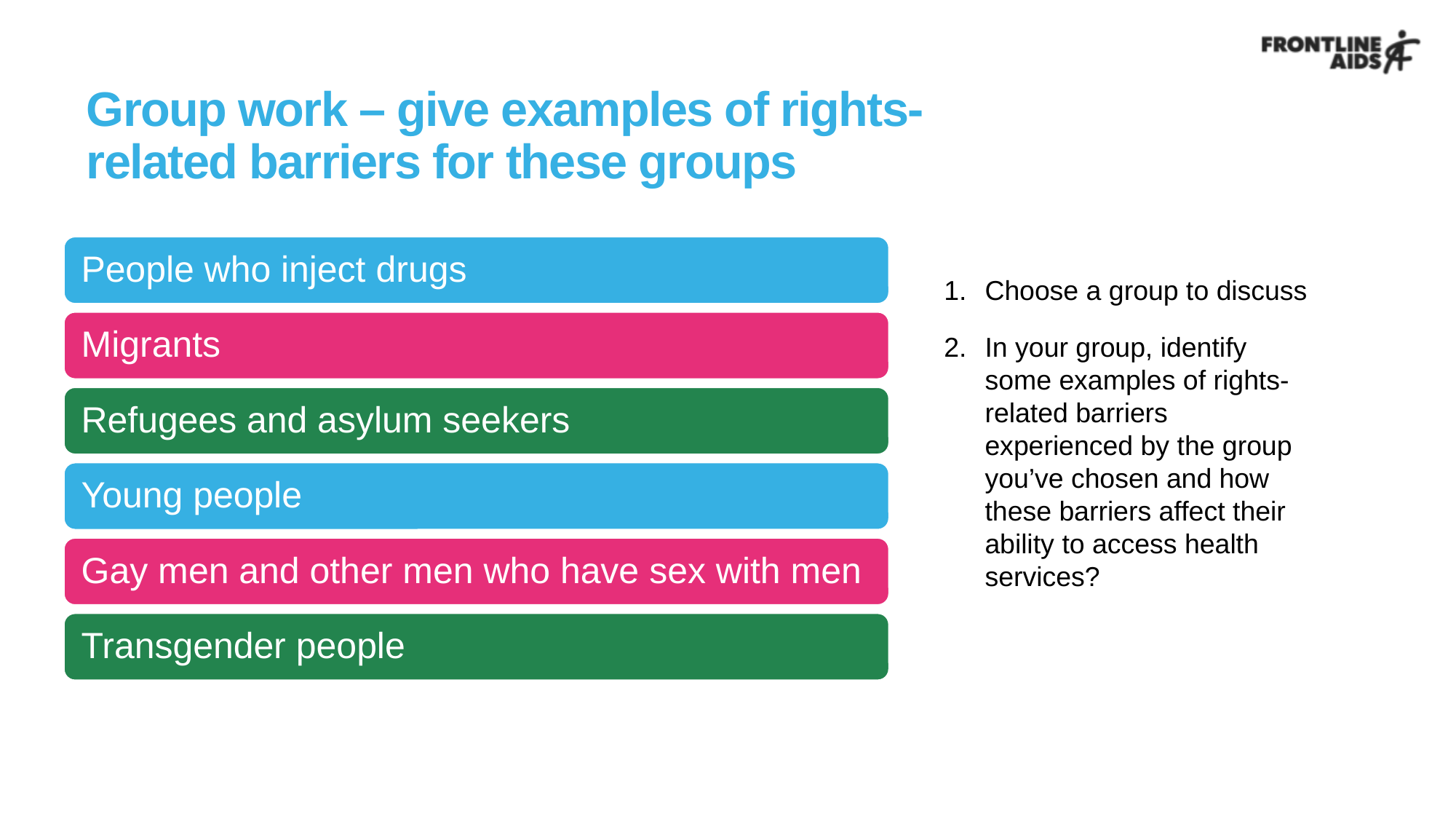

# Group work – give examples of rights-related barriers for these groups
People who inject drugs
Migrants
Refugees and asylum seekers
Young people
Gay men and other men who have sex with men
Transgender people
Choose a group to discuss
In your group, identify some examples of rights-related barriers experienced by the group you’ve chosen and how these barriers affect their ability to access health services?